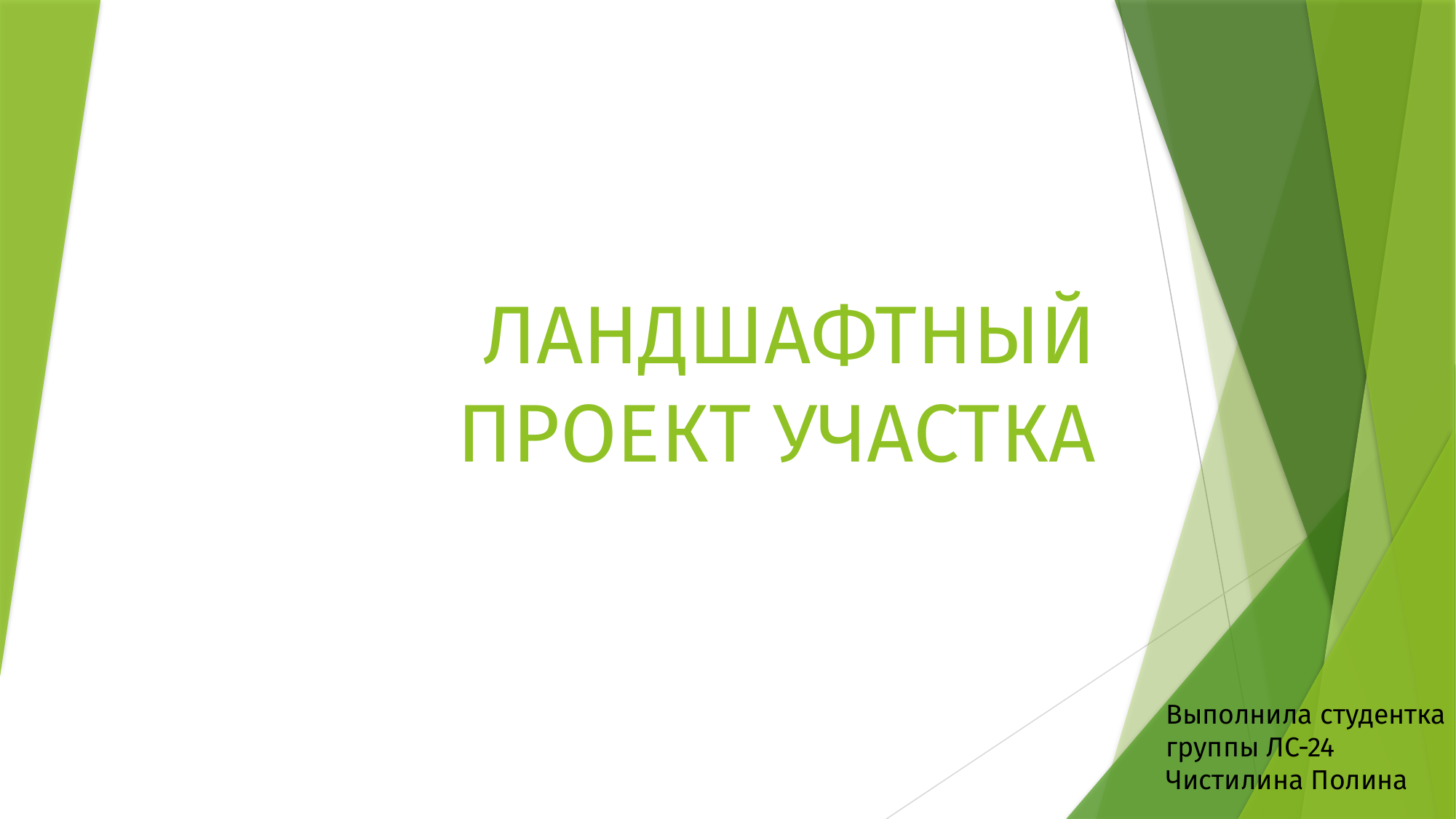

# ЛАНДШАФТНЫЙ ПРОЕКТ УЧАСТКА
Выполнила студентка
группы ЛС-24
Чистилина Полина